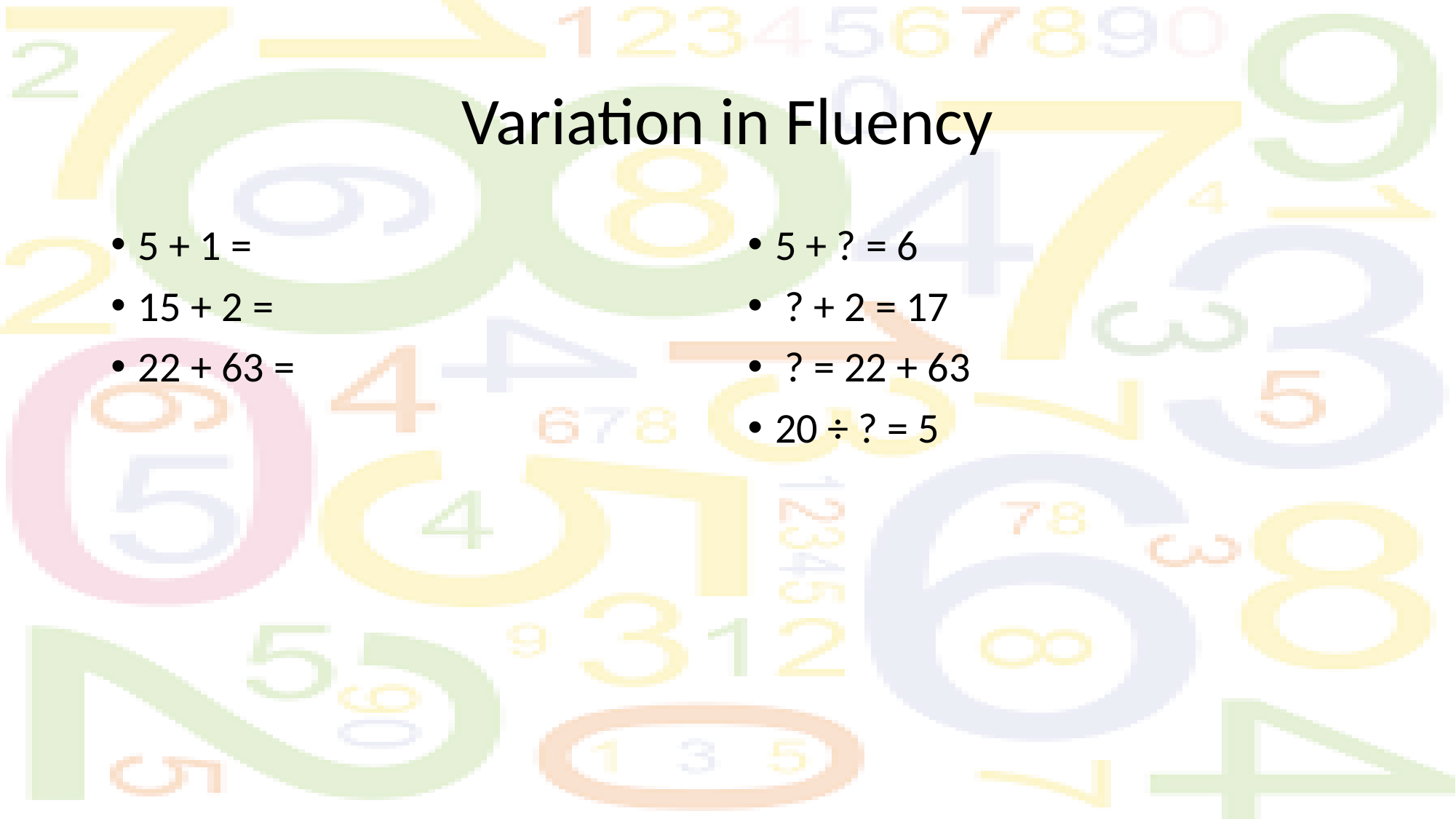

# Variation in Fluency
5 + 1 =
15 + 2 =
22 + 63 =
5 + ? = 6
 ? + 2 = 17
 ? = 22 + 63
20 ÷ ? = 5